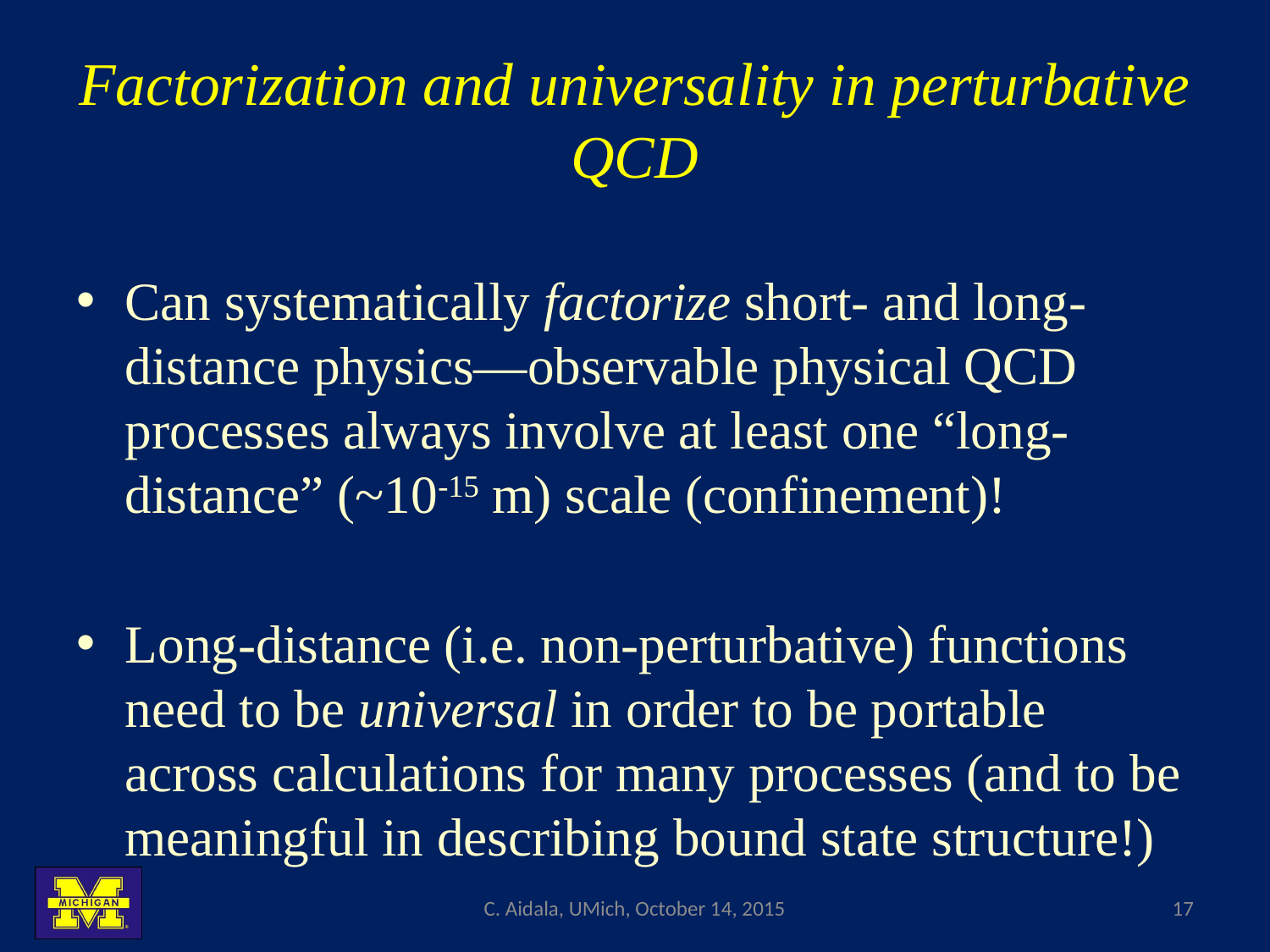

# Factorization and universality in perturbative QCD
Can systematically factorize short- and long-distance physics—observable physical QCD processes always involve at least one “long-distance” (~10-15 m) scale (confinement)!

Long-distance (i.e. non-perturbative) functions need to be universal in order to be portable across calculations for many processes (and to be meaningful in describing bound state structure!)
C. Aidala, UMich, October 14, 2015
17